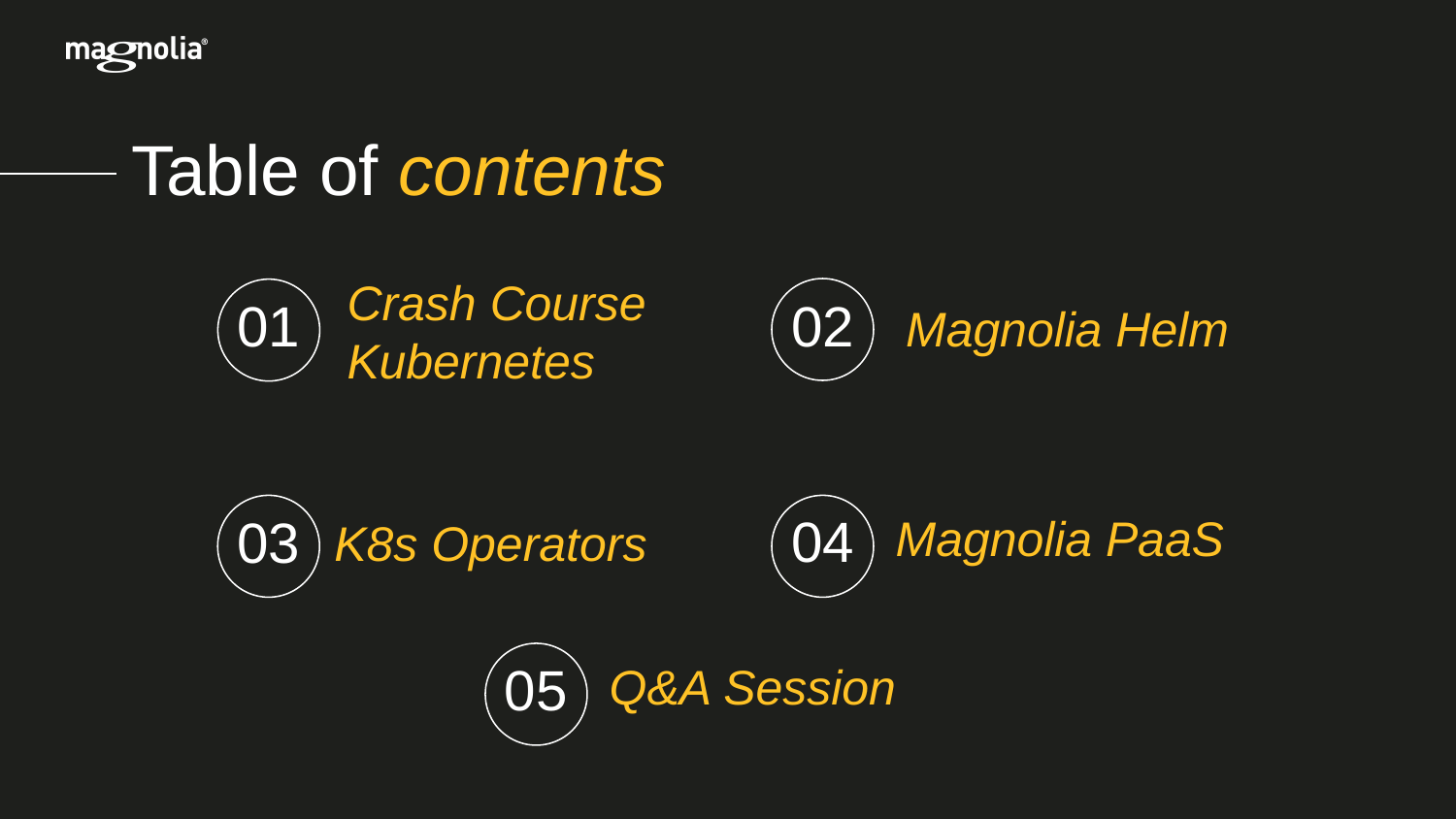

Table of contents

Crash Course Kubernetes
Magnolia Helm
02
01
K8s Operators

Magnolia PaaS
04
03

Q&A Session
05